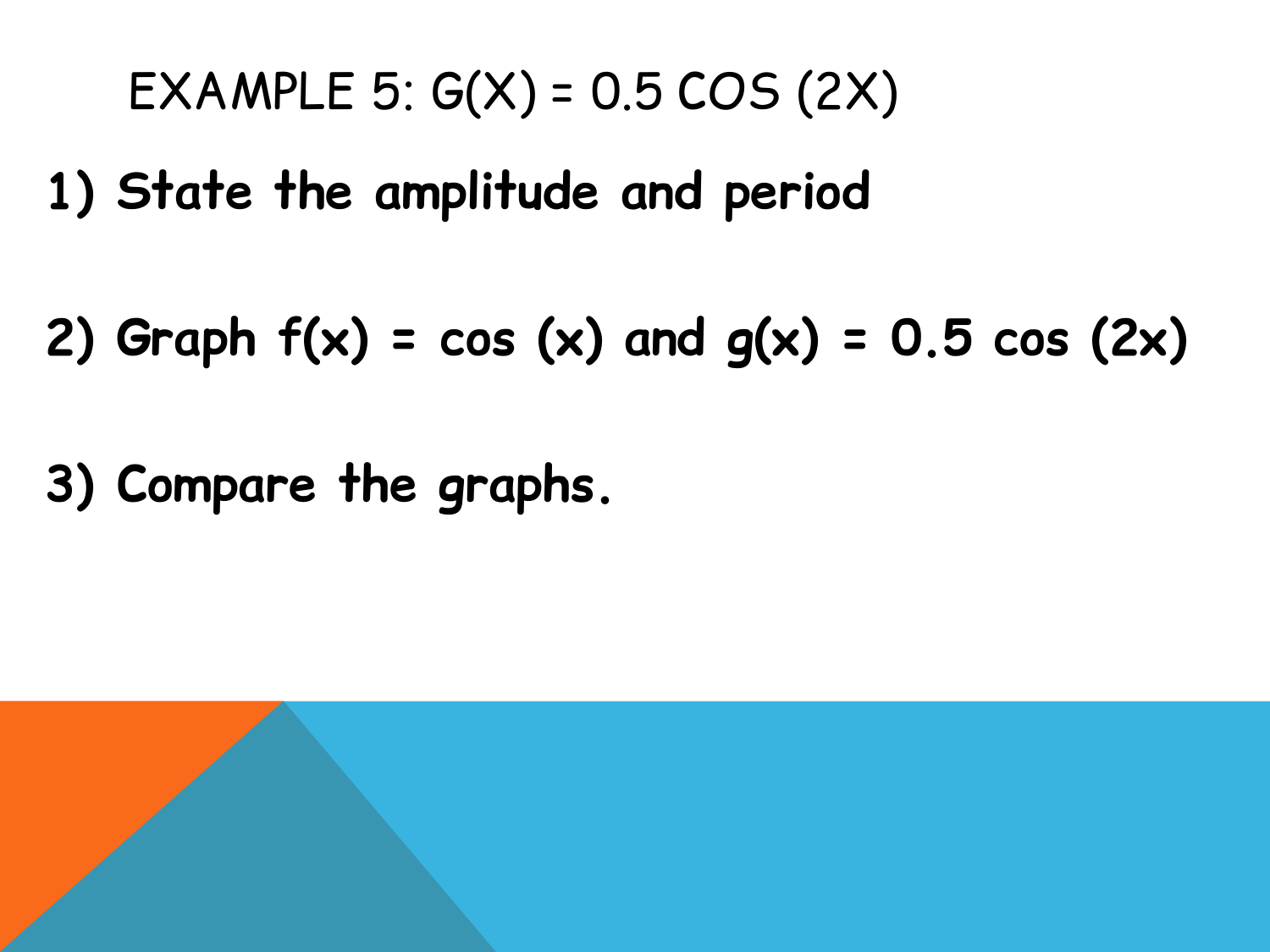

# Example 5: g(x) = 0.5 cos (2x)
State the amplitude and period

Graph f(x) = cos (x) and g(x) = 0.5 cos (2x)

Compare the graphs.